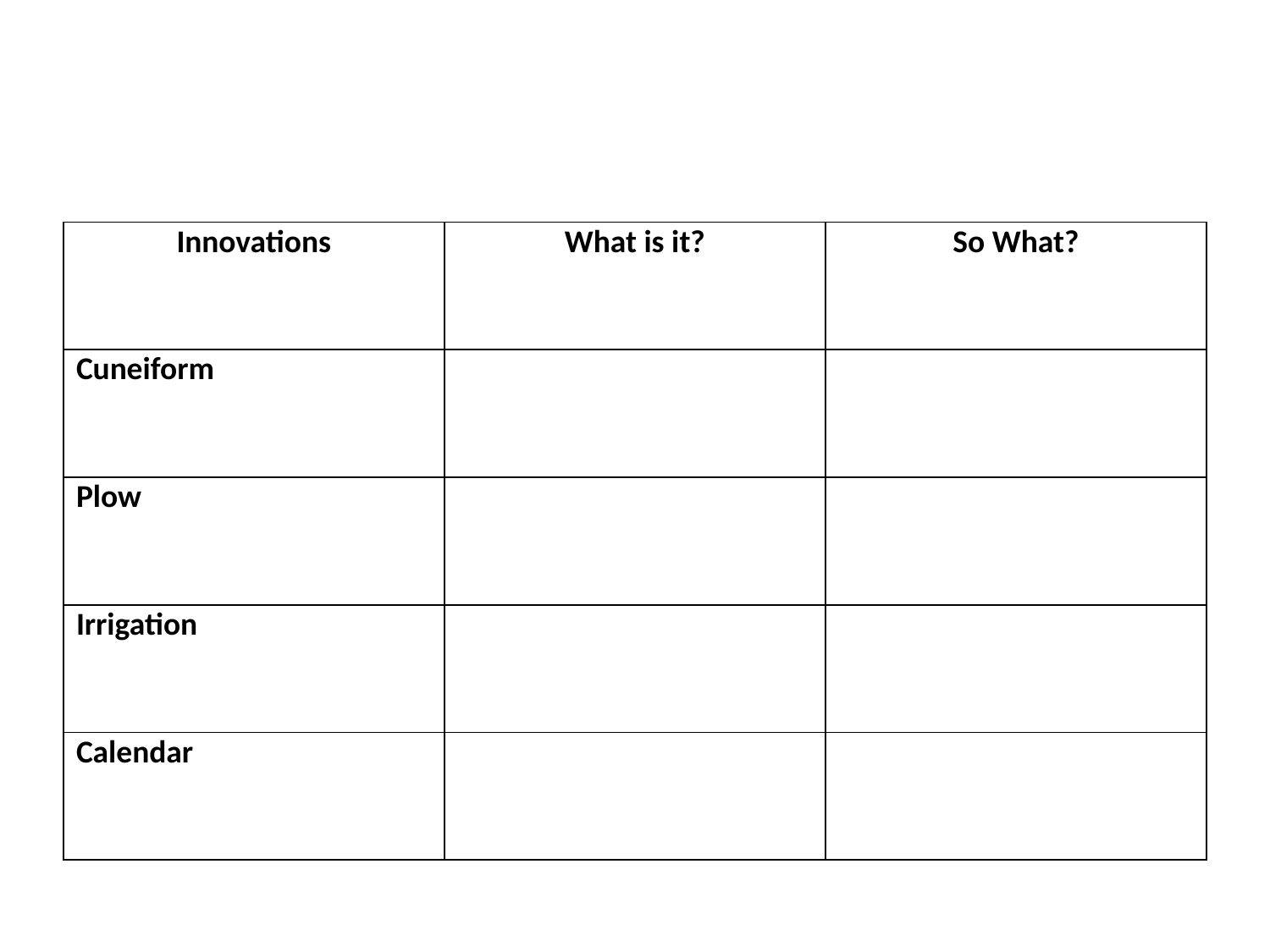

| Innovations | What is it? | So What? |
| --- | --- | --- |
| Cuneiform |  |  |
| Plow |  |  |
| Irrigation |  |  |
| Calendar |  |  |